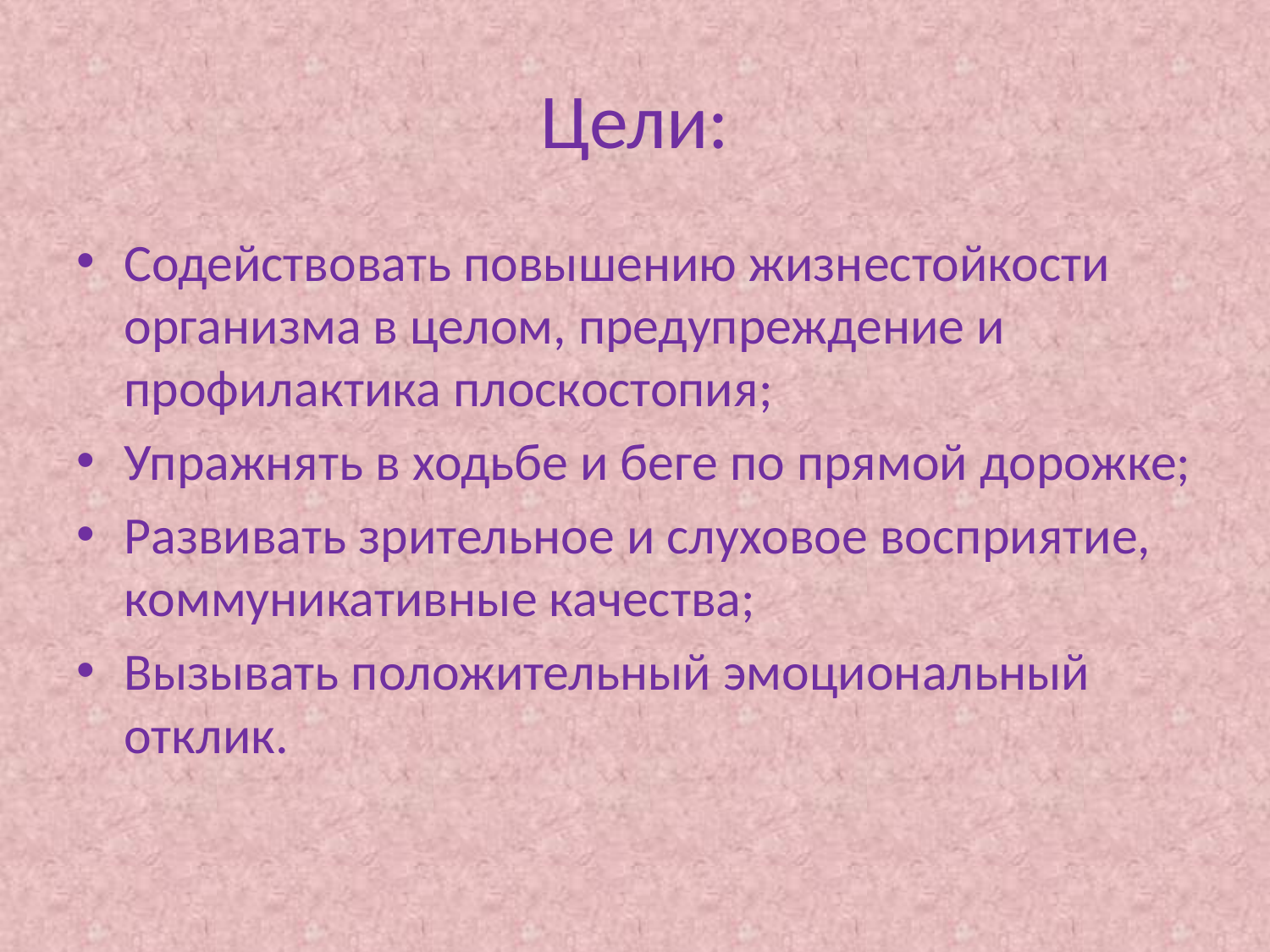

# Цели:
Содействовать повышению жизнестойкости организма в целом, предупреждение и профилактика плоскостопия;
Упражнять в ходьбе и беге по прямой дорожке;
Развивать зрительное и слуховое восприятие, коммуникативные качества;
Вызывать положительный эмоциональный отклик.